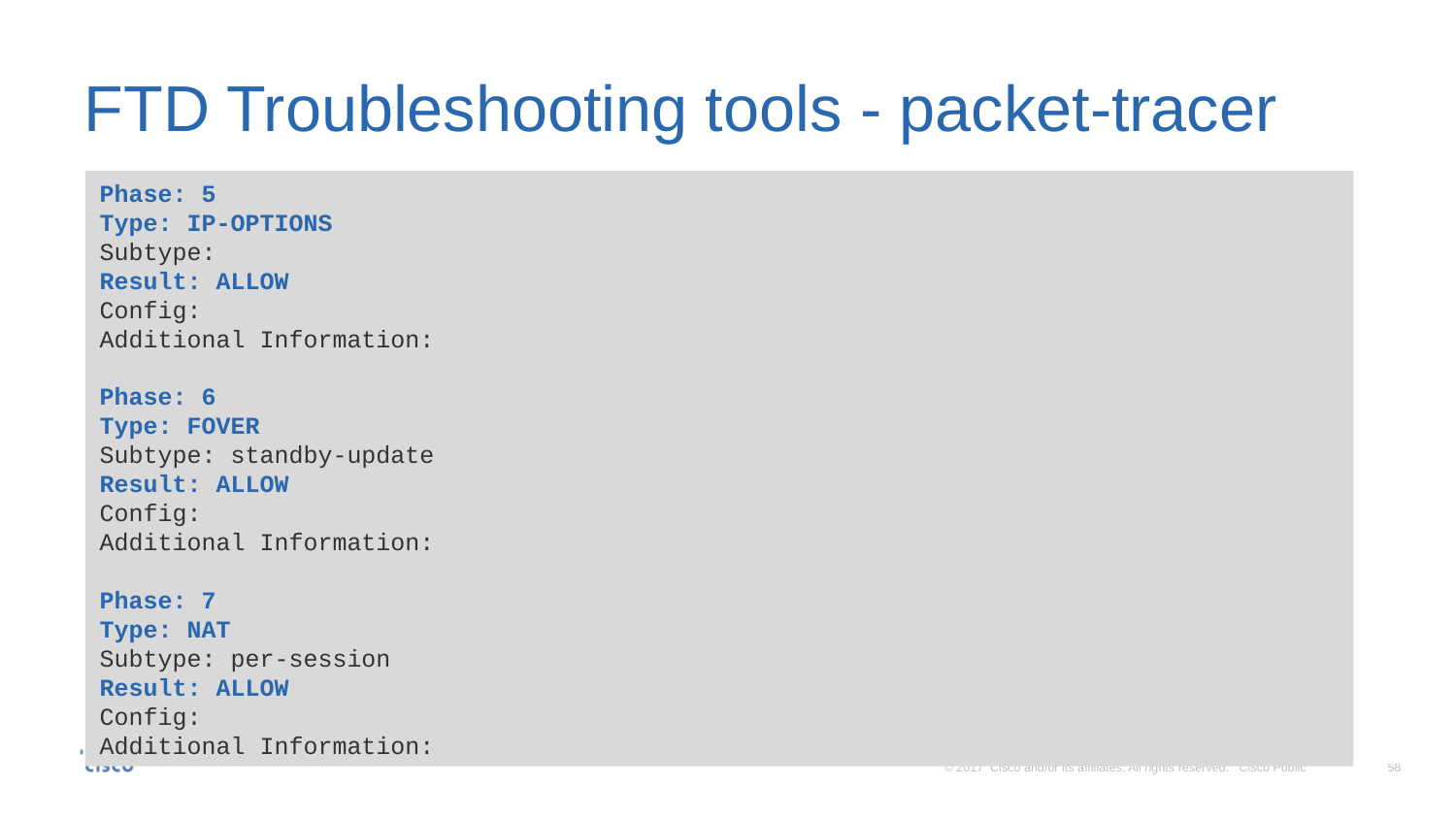

# FTD Troubleshooting tools - packet-tracer
Phase: 5
Type: IP-OPTIONS
Subtype:
Result: ALLOW
Config:
Additional Information:

Phase: 6
Type: FOVER
Subtype: standby-update
Result: ALLOW
Config:
Additional Information:

Phase: 7
Type: NAT
Subtype: per-session
Result: ALLOW
Config:
Additional Information: